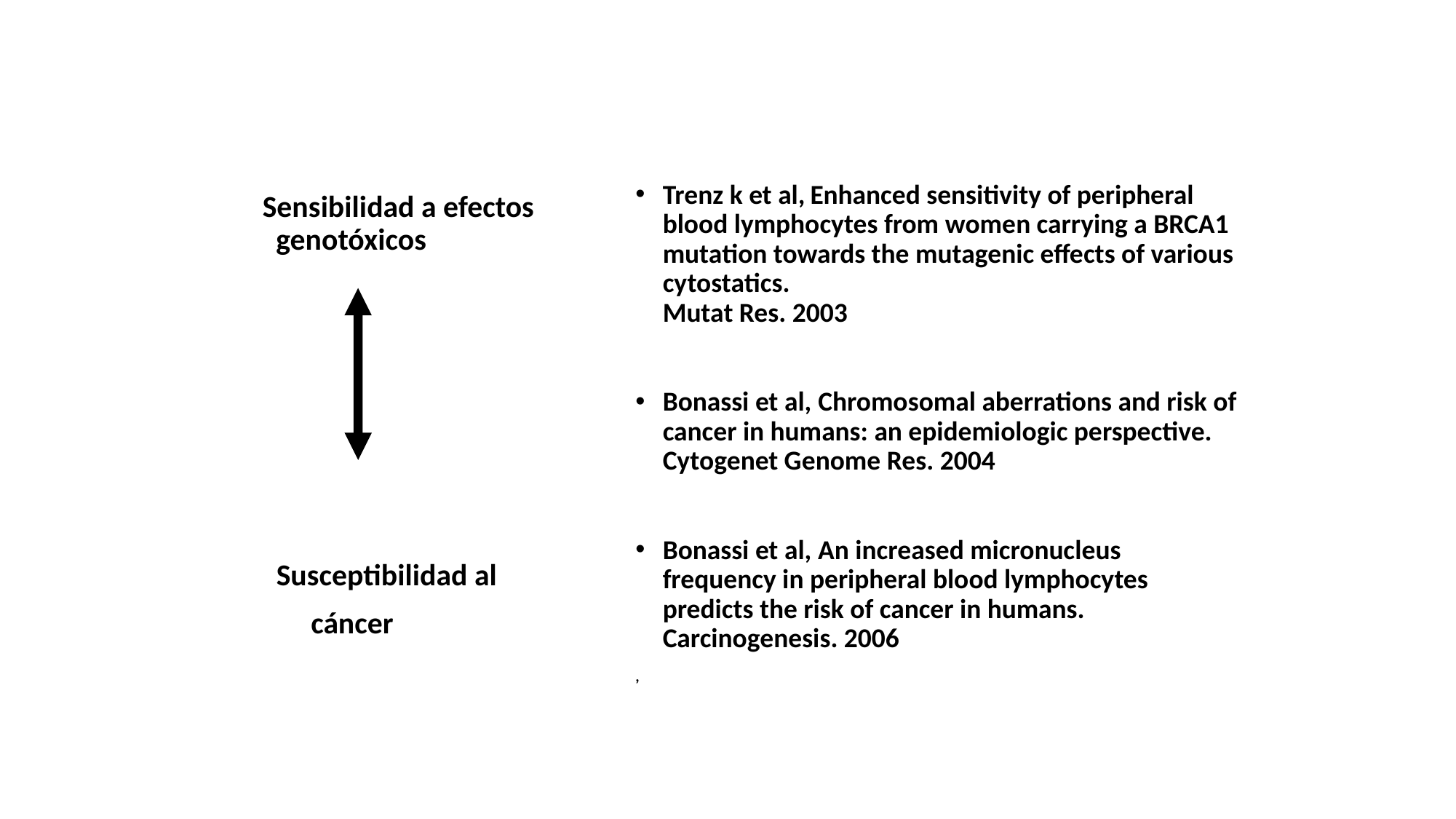

Trenz k et al, Enhanced sensitivity of peripheral blood lymphocytes from women carrying a BRCA1 mutation towards the mutagenic effects of various cytostatics.
Mutat Res. 2003

Bonassi et al, Chromosomal aberrations and risk of cancer in humans: an epidemiologic perspective. Cytogenet Genome Res. 2004

Bonassi et al, An increased micronucleus frequency in peripheral blood lymphocytes predicts the risk of cancer in humans. Carcinogenesis. 2006
,
  Sensibilidad a efectos       genotóxicos

    Susceptibilidad al
         cáncer